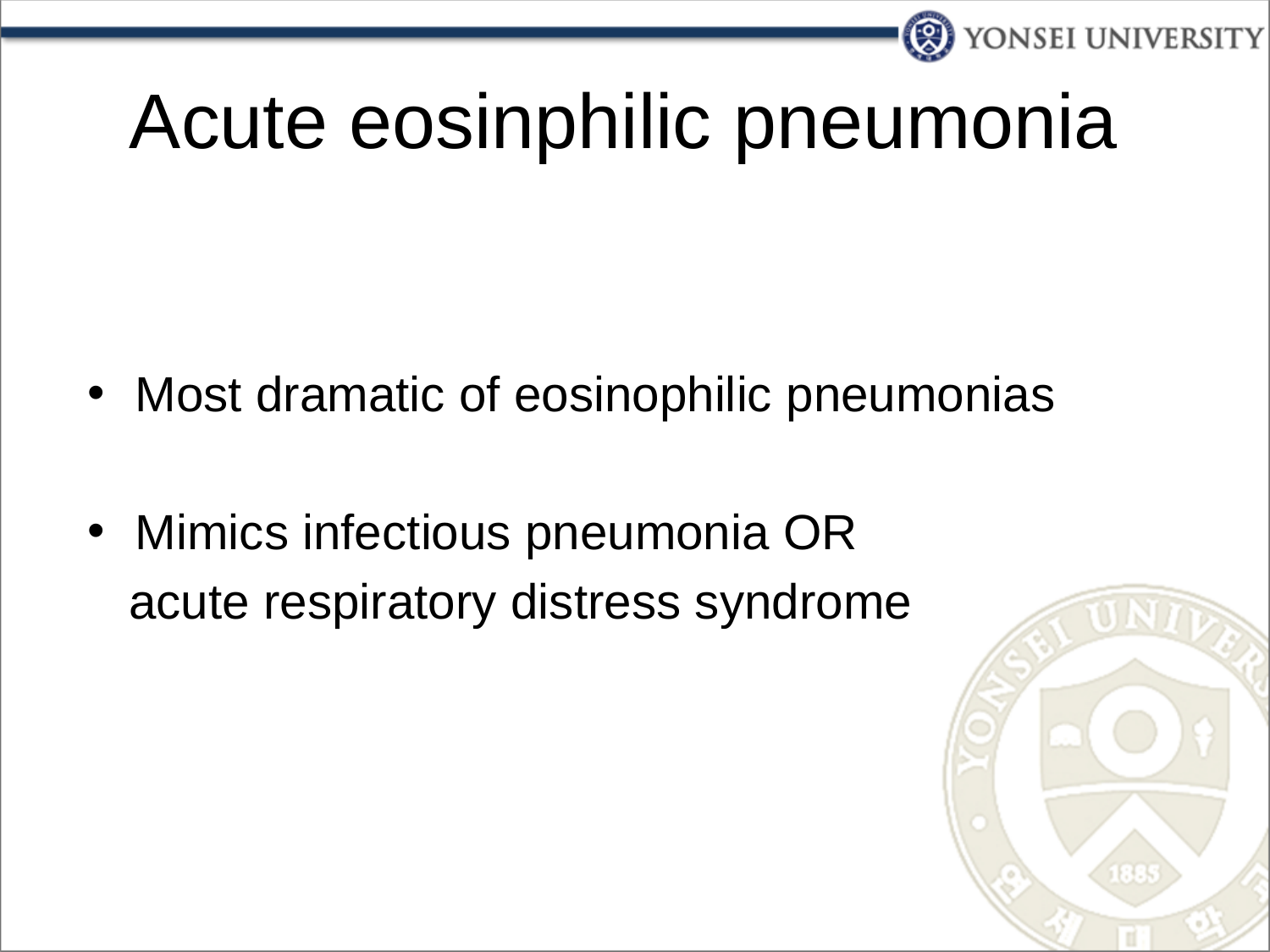

# Acute eosinphilic pneumonia
Most dramatic of eosinophilic pneumonias

Mimics infectious pneumonia OR
   acute respiratory distress syndrome